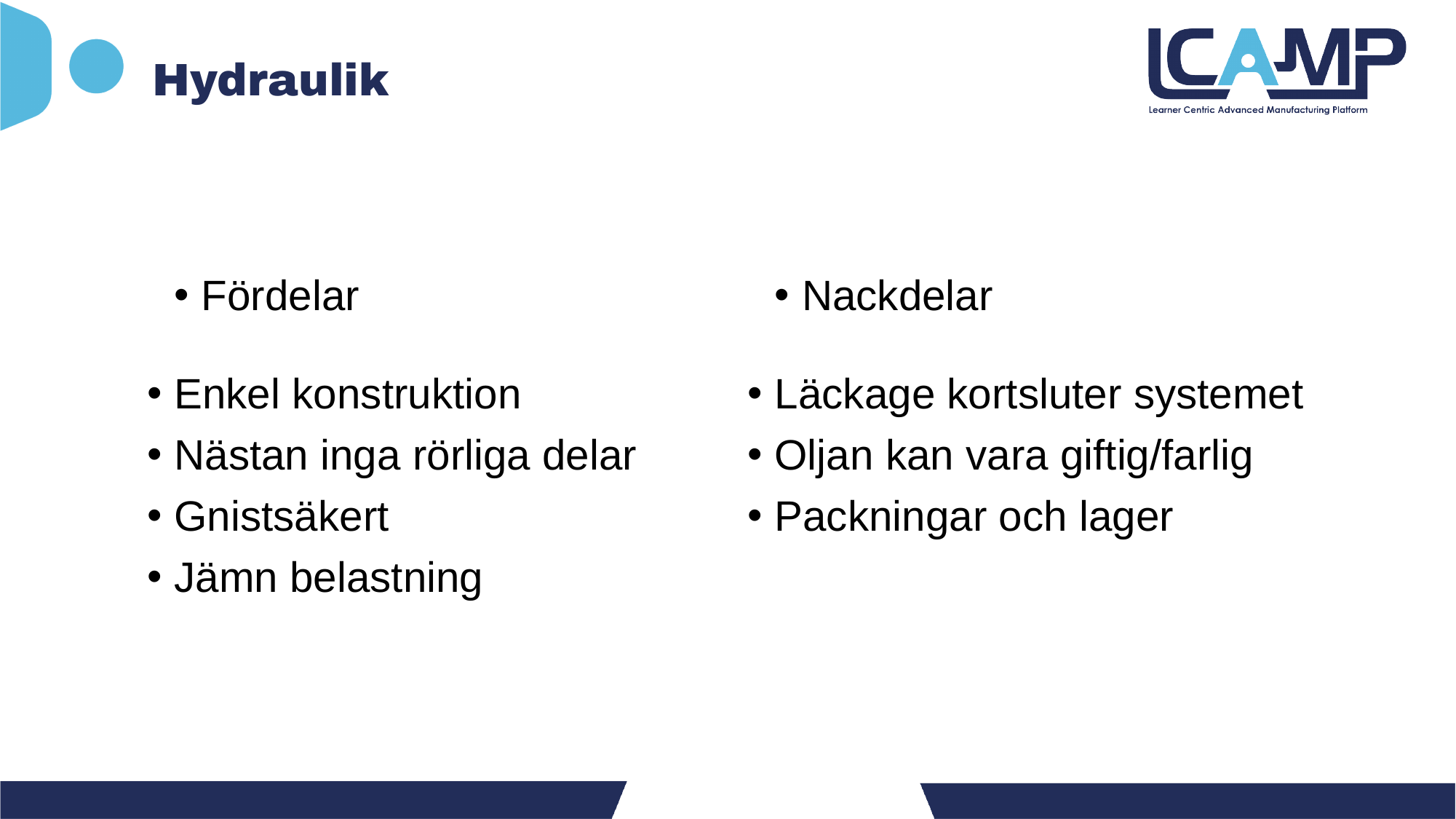

# Hydraulik
Nackdelar
Fördelar
Enkel konstruktion
Nästan inga rörliga delar
Gnistsäkert
Jämn belastning
Läckage kortsluter systemet
Oljan kan vara giftig/farlig
Packningar och lager